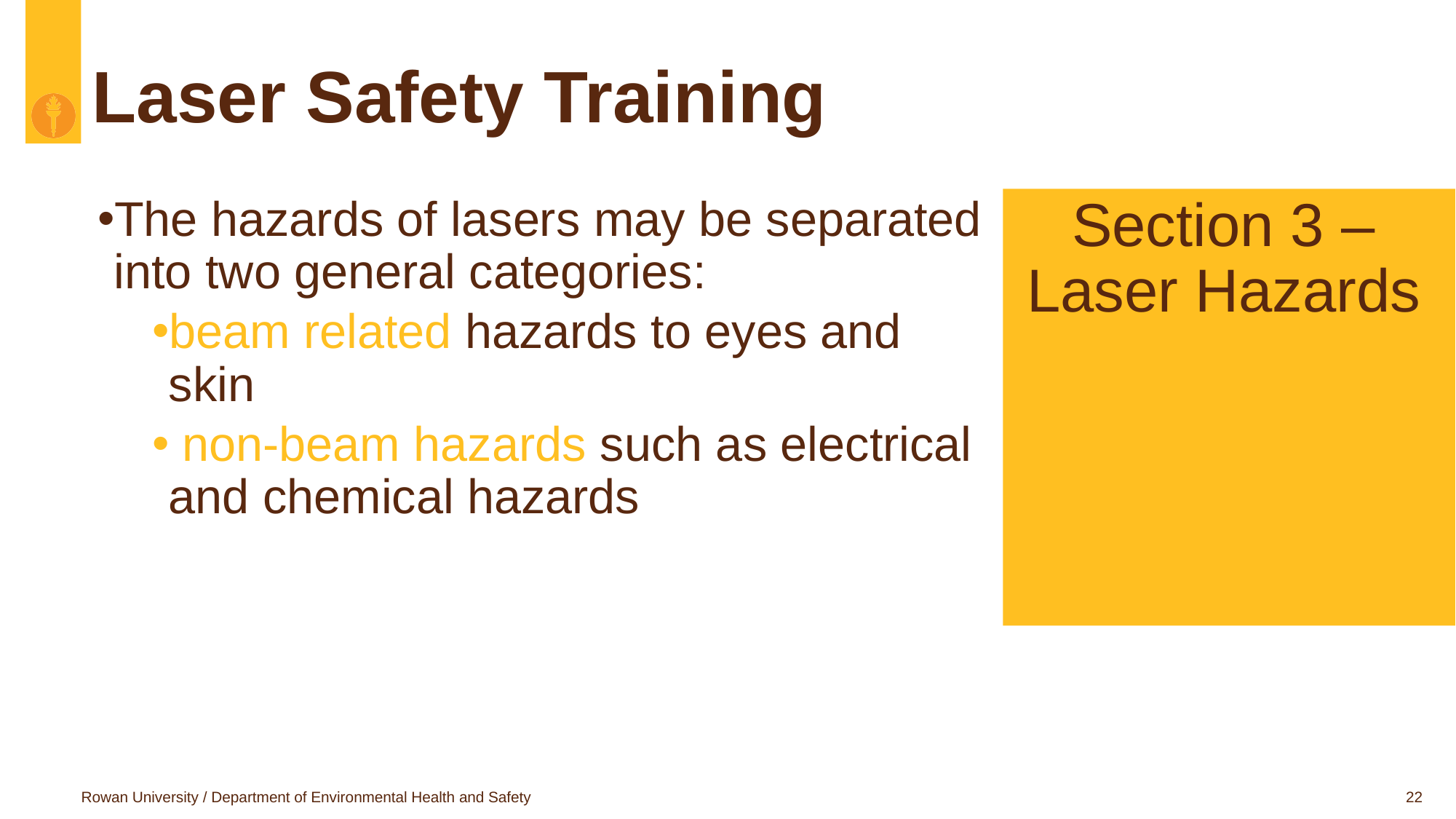

# Laser Safety Training
Section 3 – Laser Hazards
The hazards of lasers may be separated into two general categories:
beam related hazards to eyes and skin
 non-beam hazards such as electrical and chemical hazards
Rowan University / Department of Environmental Health and Safety
22